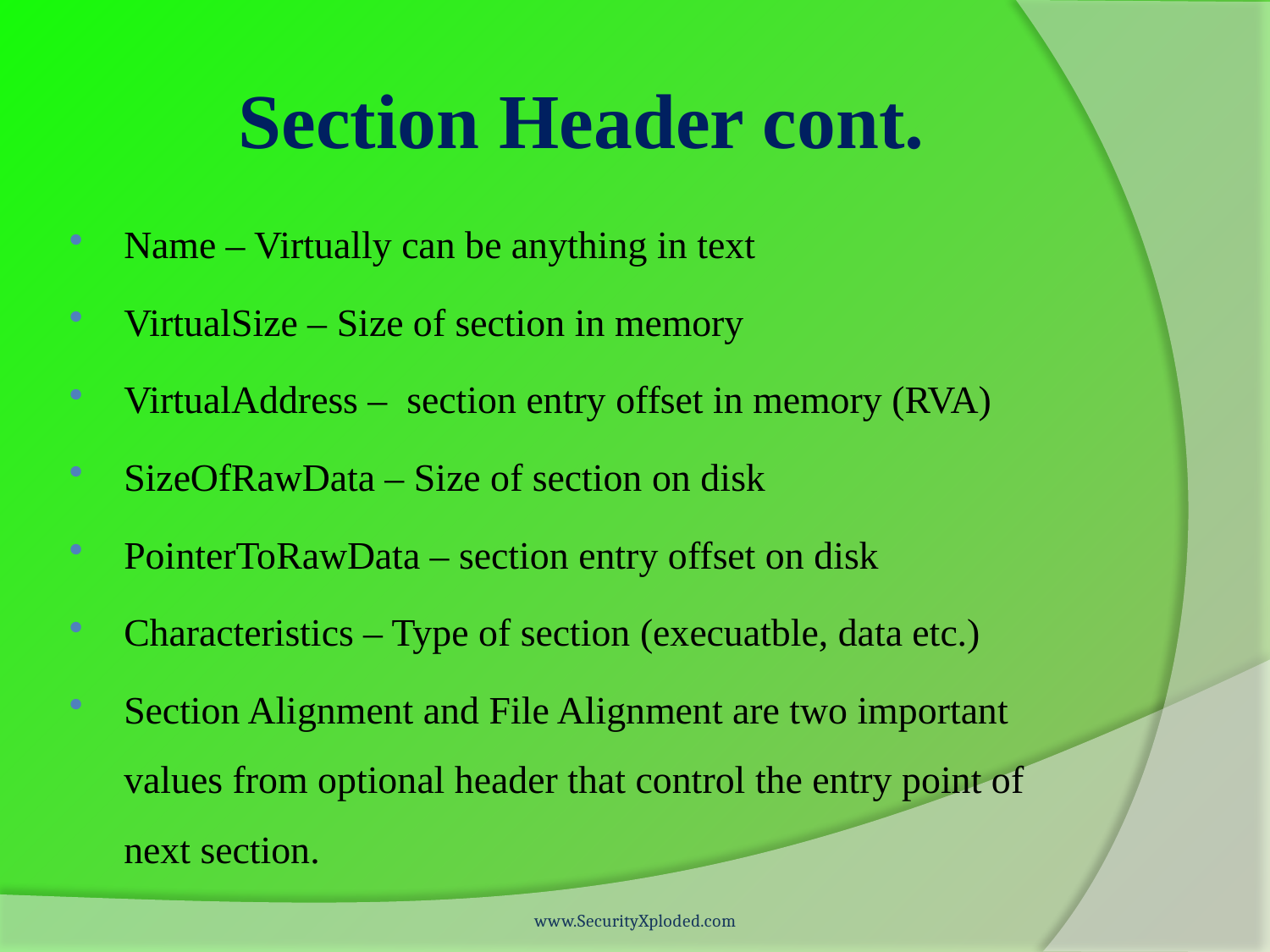

# Section Header cont.
Name – Virtually can be anything in text
VirtualSize – Size of section in memory
VirtualAddress –  section entry offset in memory (RVA)
SizeOfRawData – Size of section on disk
PointerToRawData – section entry offset on disk
Characteristics – Type of section (execuatble, data etc.)
Section Alignment and File Alignment are two important values from optional header that control the entry point of next section.
www.SecurityXploded.com